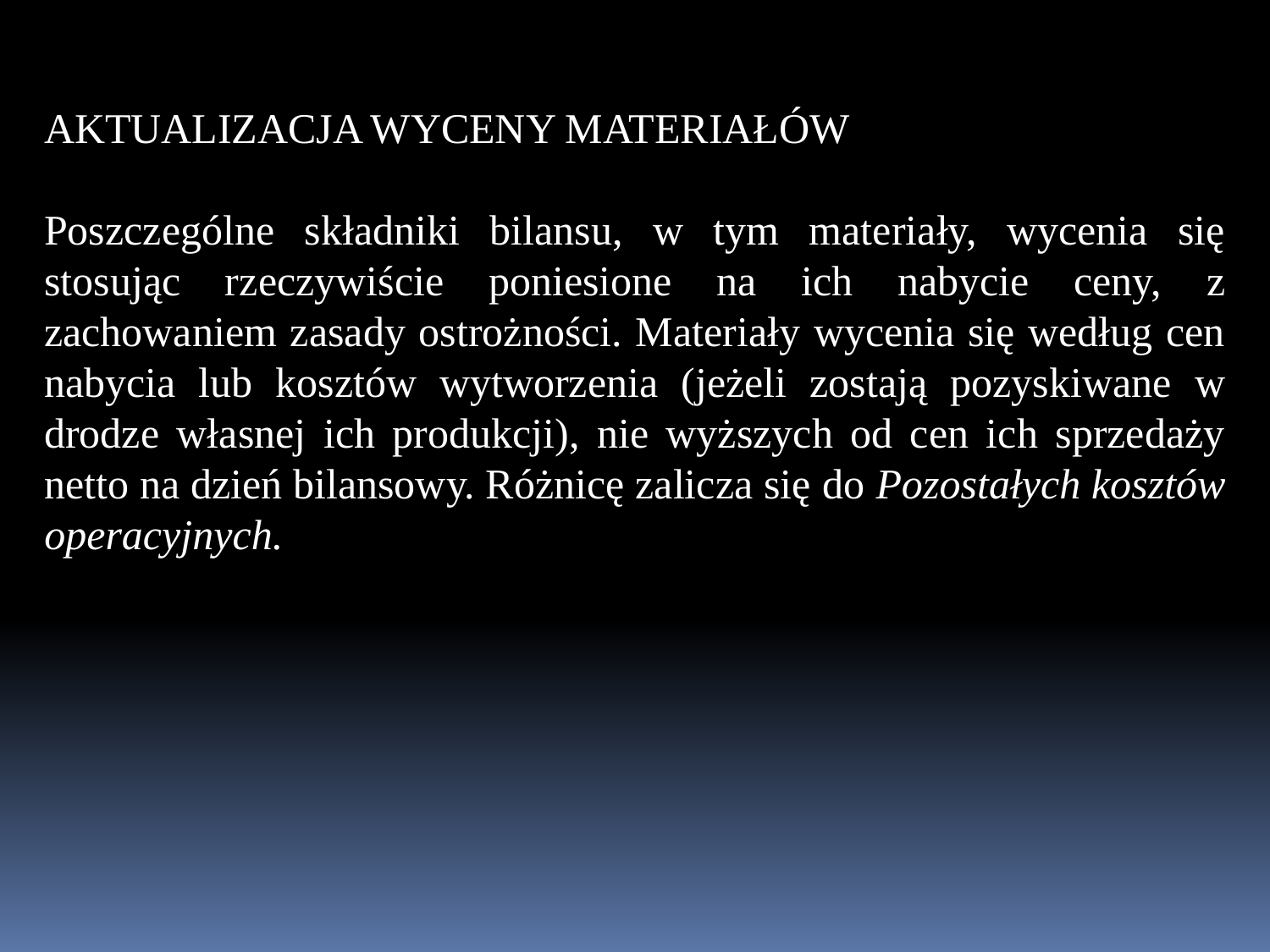

AKTUALIZACJA WYCENY MATERIAŁÓW

Poszczególne składniki bilansu, w tym materiały, wycenia się stosując rzeczywiście poniesione na ich nabycie ceny, z zachowaniem zasady ostrożności. Materiały wycenia się według cen nabycia lub kosztów wytworzenia (jeżeli zostają pozyskiwane w drodze własnej ich produkcji), nie wyższych od cen ich sprzedaży netto na dzień bilansowy. Różnicę zalicza się do Pozostałych kosztów operacyjnych.